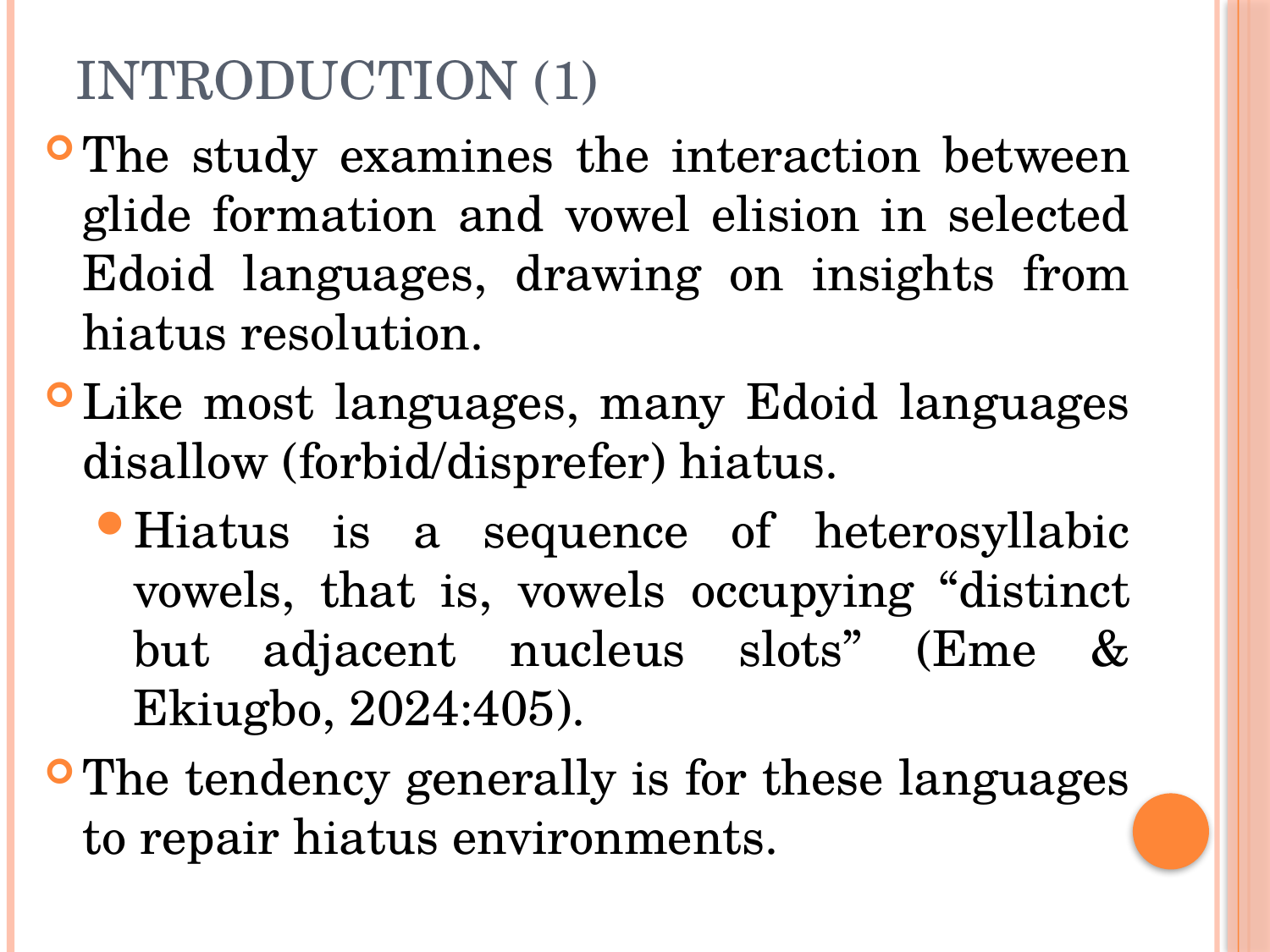

# INTRODUCTION (1)
The study examines the interaction between glide formation and vowel elision in selected Edoid languages, drawing on insights from hiatus resolution.
Like most languages, many Edoid languages disallow (forbid/disprefer) hiatus.
Hiatus is a sequence of heterosyllabic vowels, that is, vowels occupying “distinct but adjacent nucleus slots” (Eme & Ekiugbo, 2024:405).
The tendency generally is for these languages to repair hiatus environments.